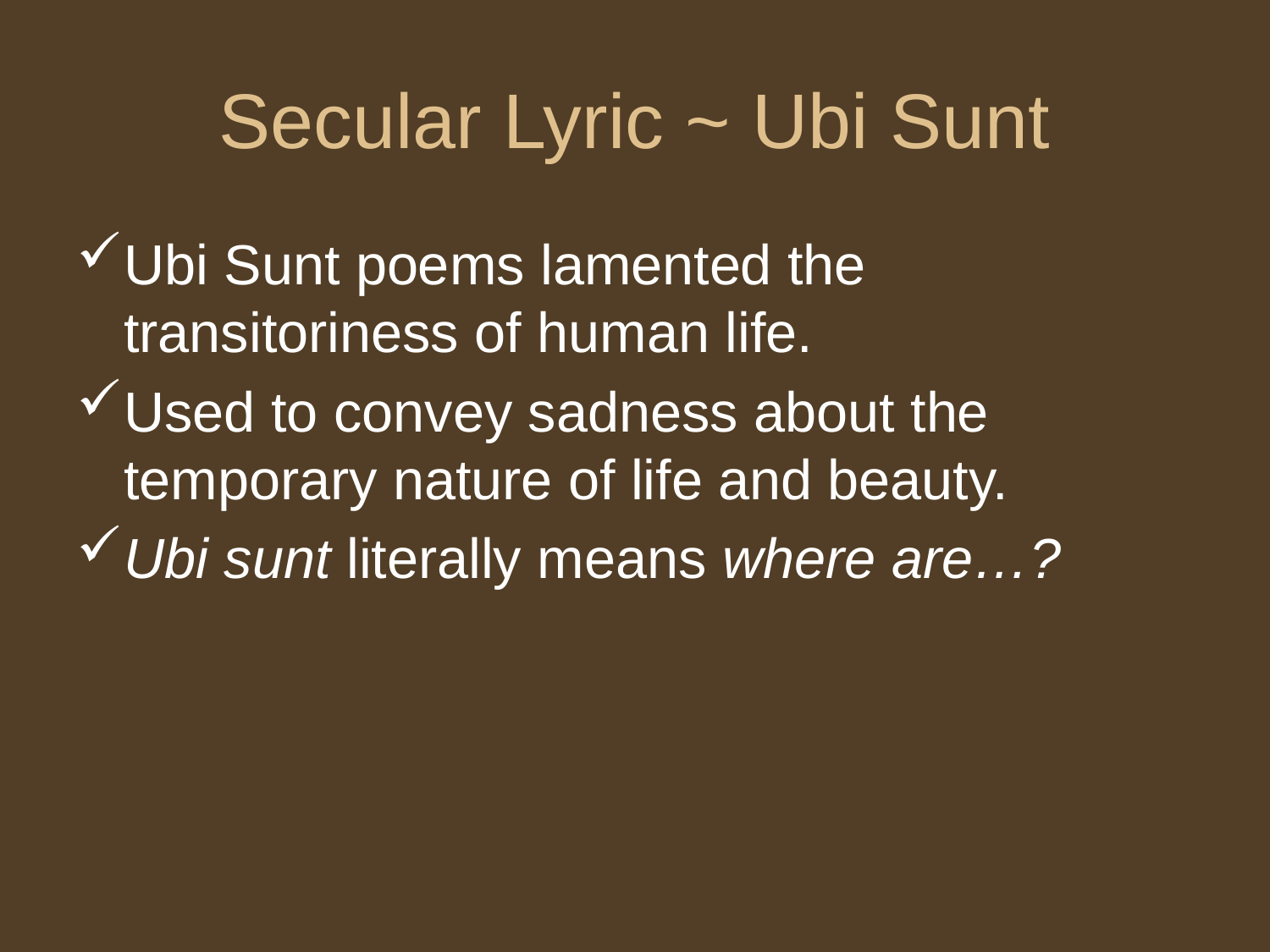

# Secular Lyric ~ Ubi Sunt
Ubi Sunt poems lamented the transitoriness of human life.
Used to convey sadness about the temporary nature of life and beauty.
Ubi sunt literally means where are…?